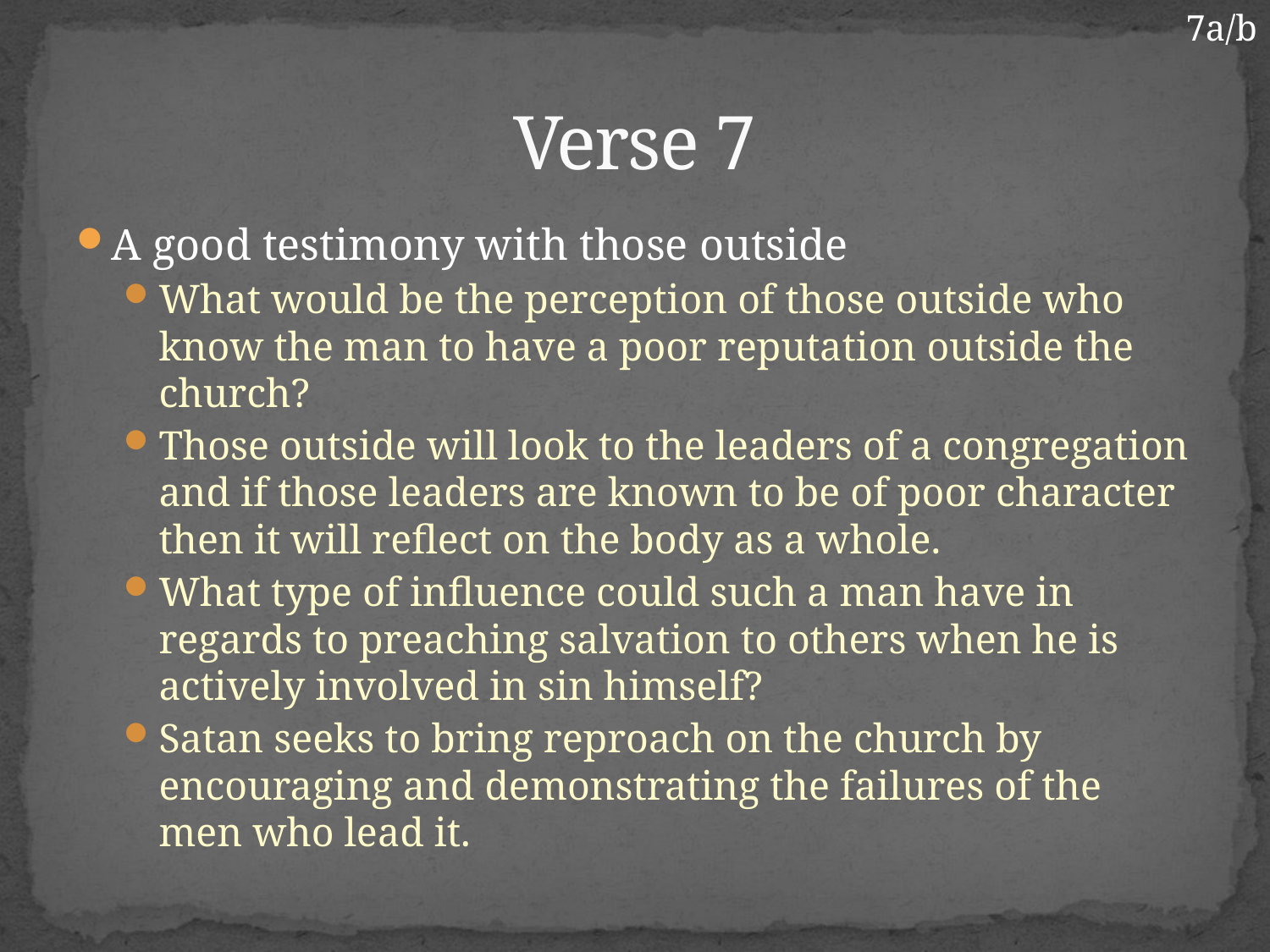

7a/b
# Verse 7
A good testimony with those outside
What would be the perception of those outside who know the man to have a poor reputation outside the church?
Those outside will look to the leaders of a congregation and if those leaders are known to be of poor character then it will reflect on the body as a whole.
What type of influence could such a man have in regards to preaching salvation to others when he is actively involved in sin himself?
Satan seeks to bring reproach on the church by encouraging and demonstrating the failures of the men who lead it.